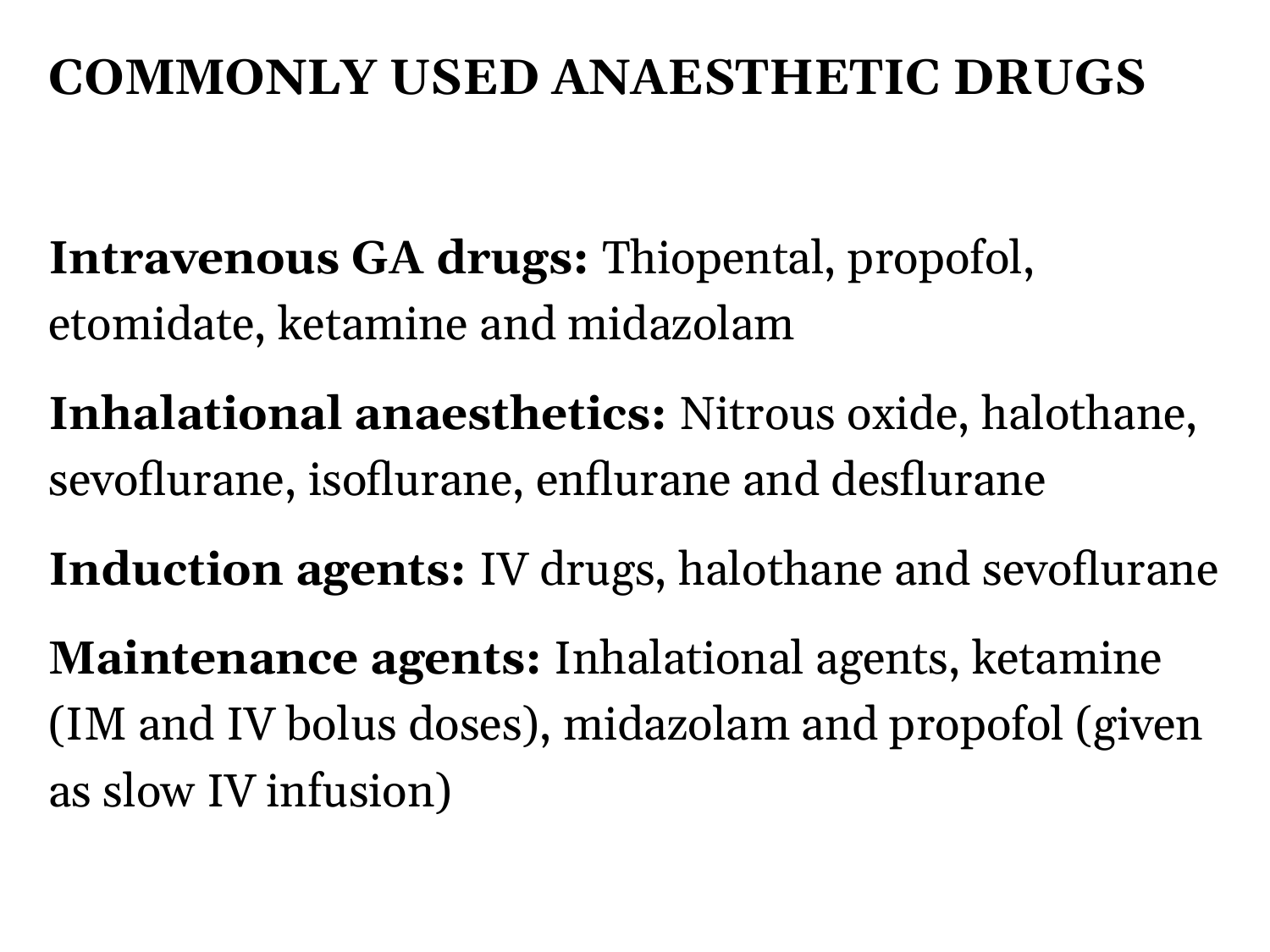

# Commonly used anaesthetic drugs

Intravenous GA drugs: Thiopental, propofol, etomidate, ketamine and midazolam
Inhalational anaesthetics: Nitrous oxide, halothane, sevoflurane, isoflurane, enflurane and desflurane
Induction agents: IV drugs, halothane and sevoflurane
Maintenance agents: Inhalational agents, ketamine (IM and IV bolus doses), midazolam and propofol (given as slow IV infusion)
35